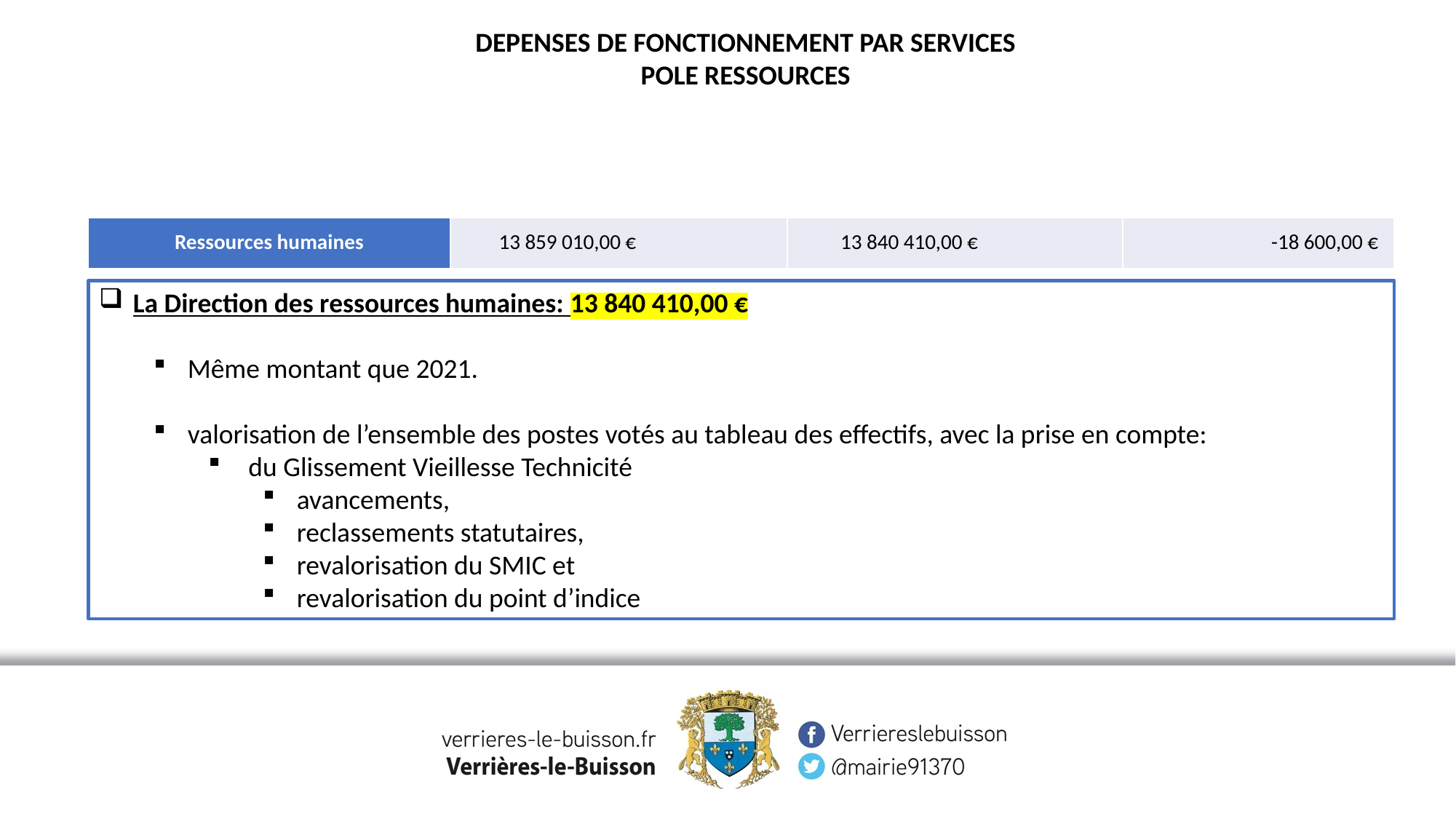

DEPENSES DE FONCTIONNEMENT PAR SERVICES
POLE RESSOURCES
| Ressources humaines | 13 859 010,00 € | 13 840 410,00 € | -18 600,00 € |
| --- | --- | --- | --- |
La Direction des ressources humaines: 13 840 410,00 €

Même montant que 2021.

valorisation de l’ensemble des postes votés au tableau des effectifs, avec la prise en compte:
 du Glissement Vieillesse Technicité
avancements,
reclassements statutaires,
revalorisation du SMIC et
revalorisation du point d’indice